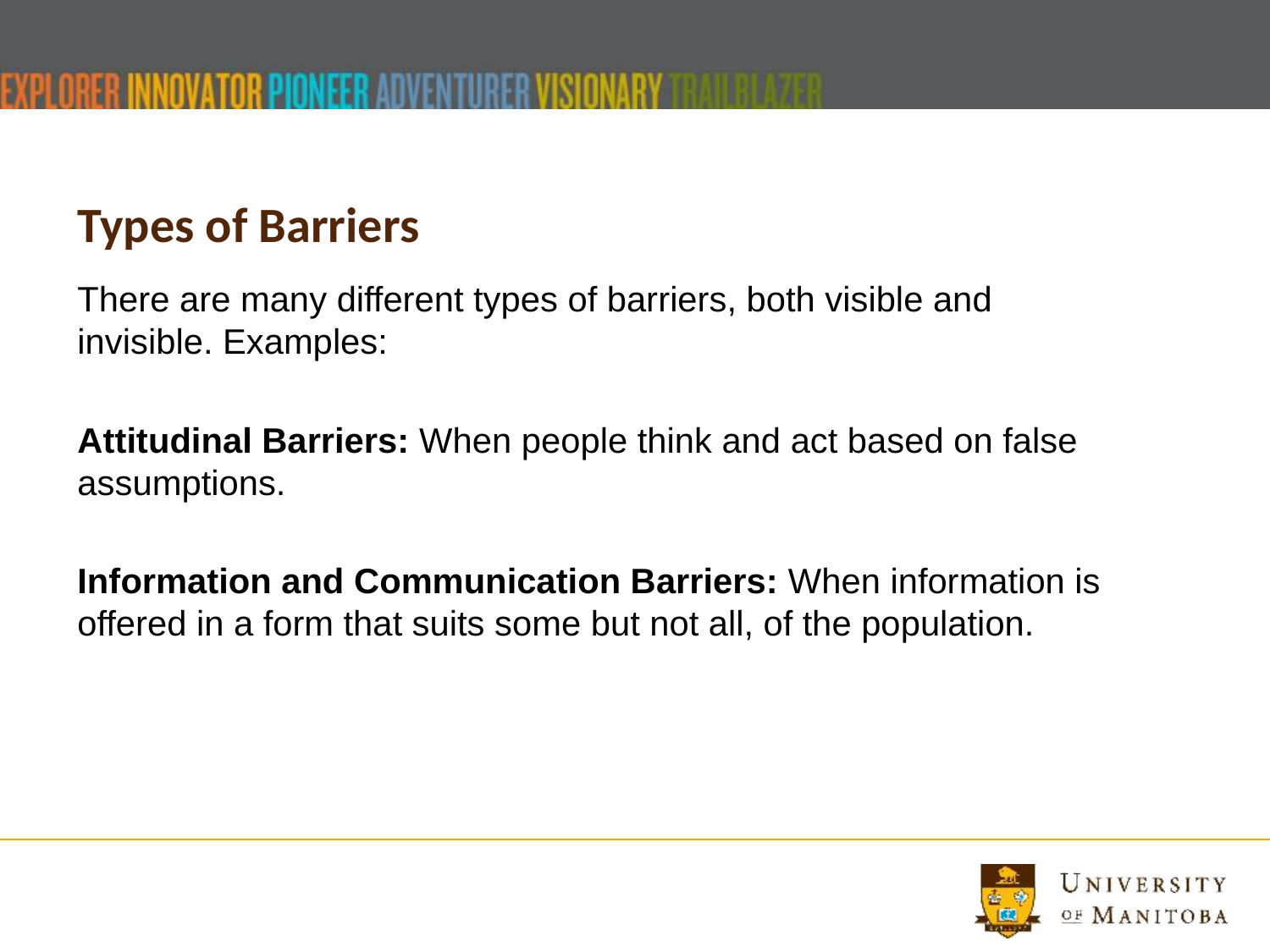

# Types of Barriers
There are many different types of barriers, both visible and invisible. Examples:

Attitudinal Barriers: When people think and act based on false assumptions.

Information and Communication Barriers: When information is offered in a form that suits some but not all, of the population.